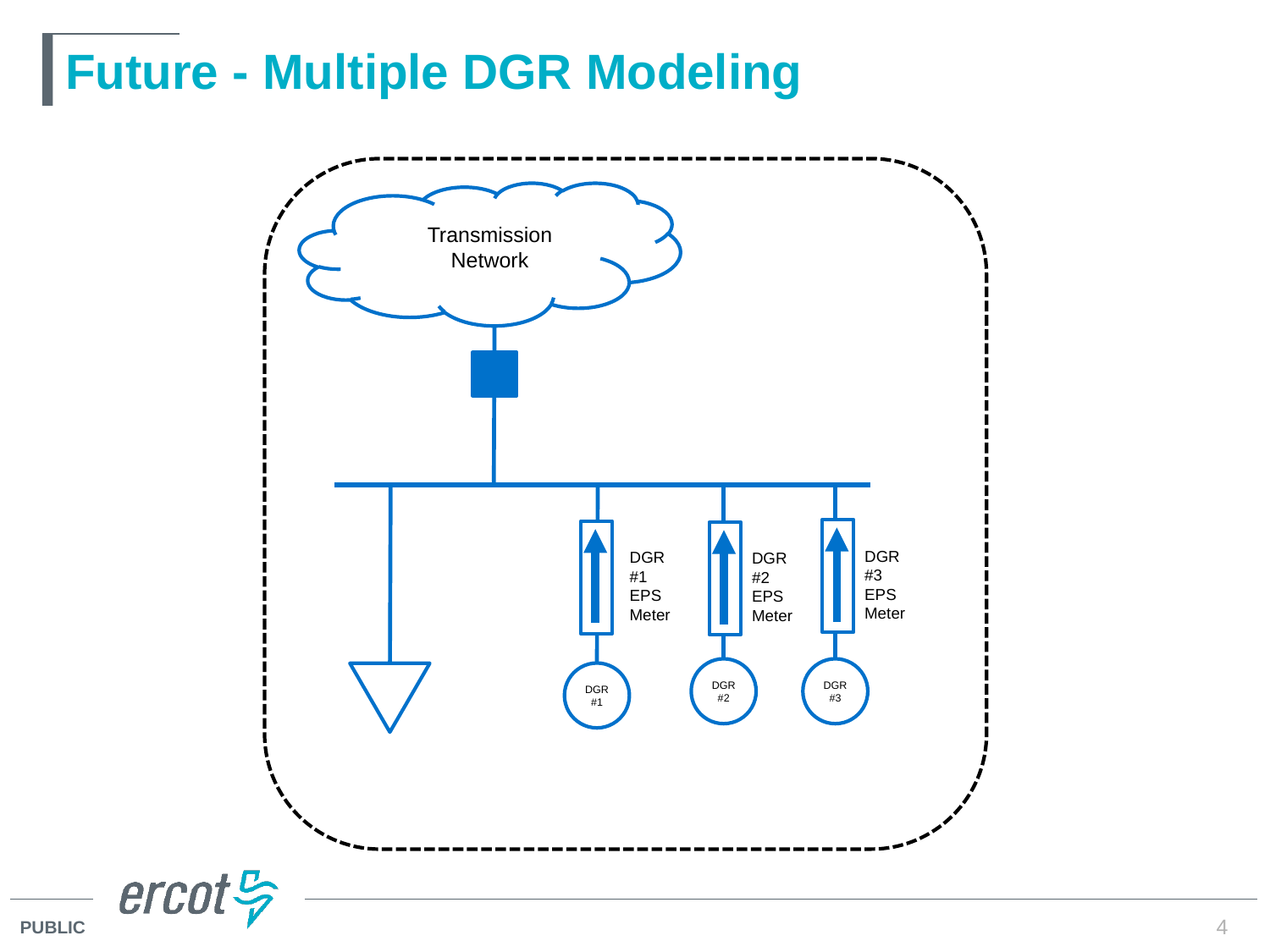

# Future - Multiple DGR Modeling

Transmission Network

DGR #3
EPS Meter
DGR #1 EPS Meter
DGR #2 EPS Meter
DGR #2
DGR #3
DGR #1

4